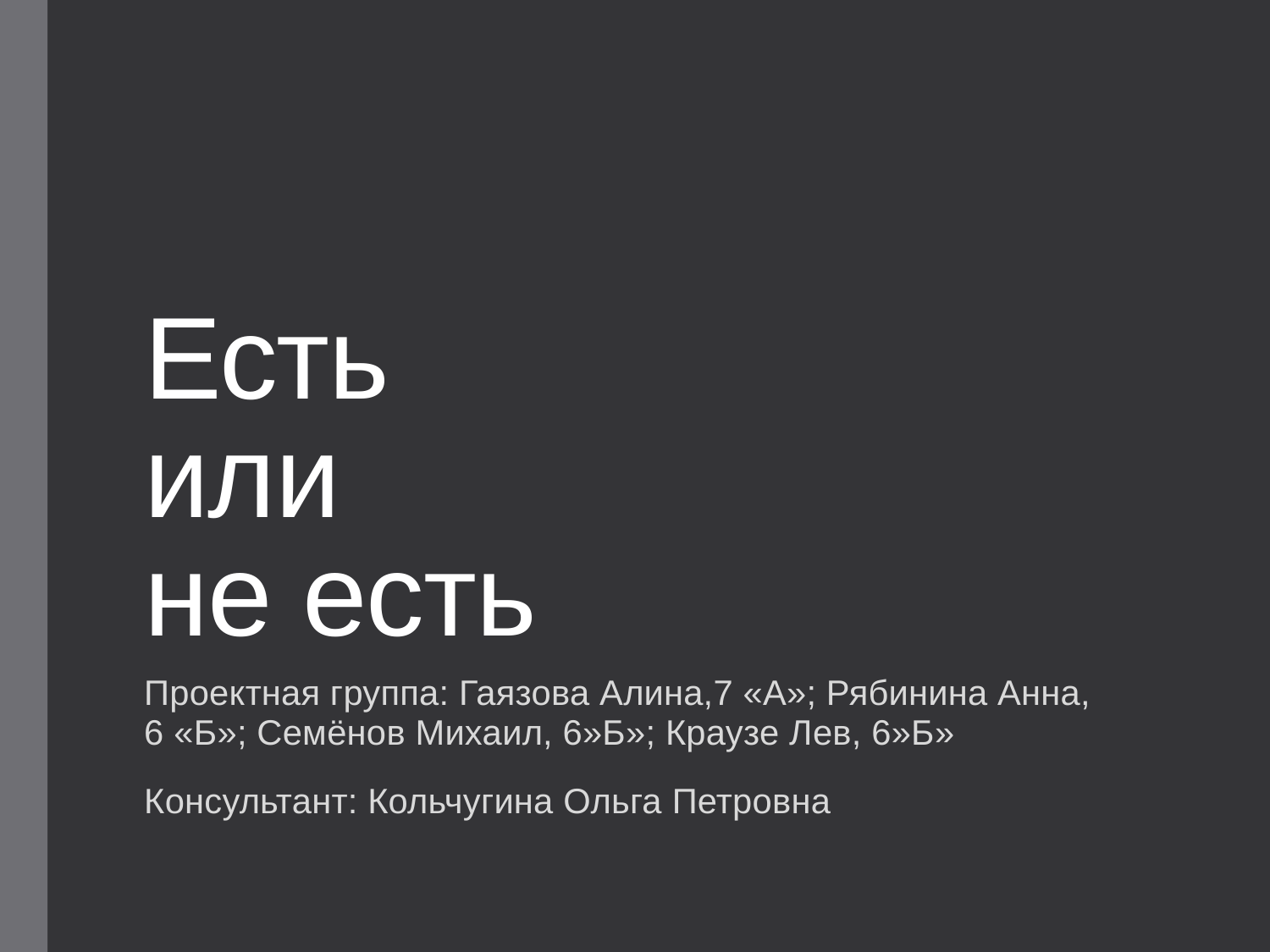

# Есть или не есть
Проектная группа: Гаязова Алина,7 «А»; Рябинина Анна, 6 «Б»; Семёнов Михаил, 6»Б»; Краузе Лев, 6»Б»
Консультант: Кольчугина Ольга Петровна